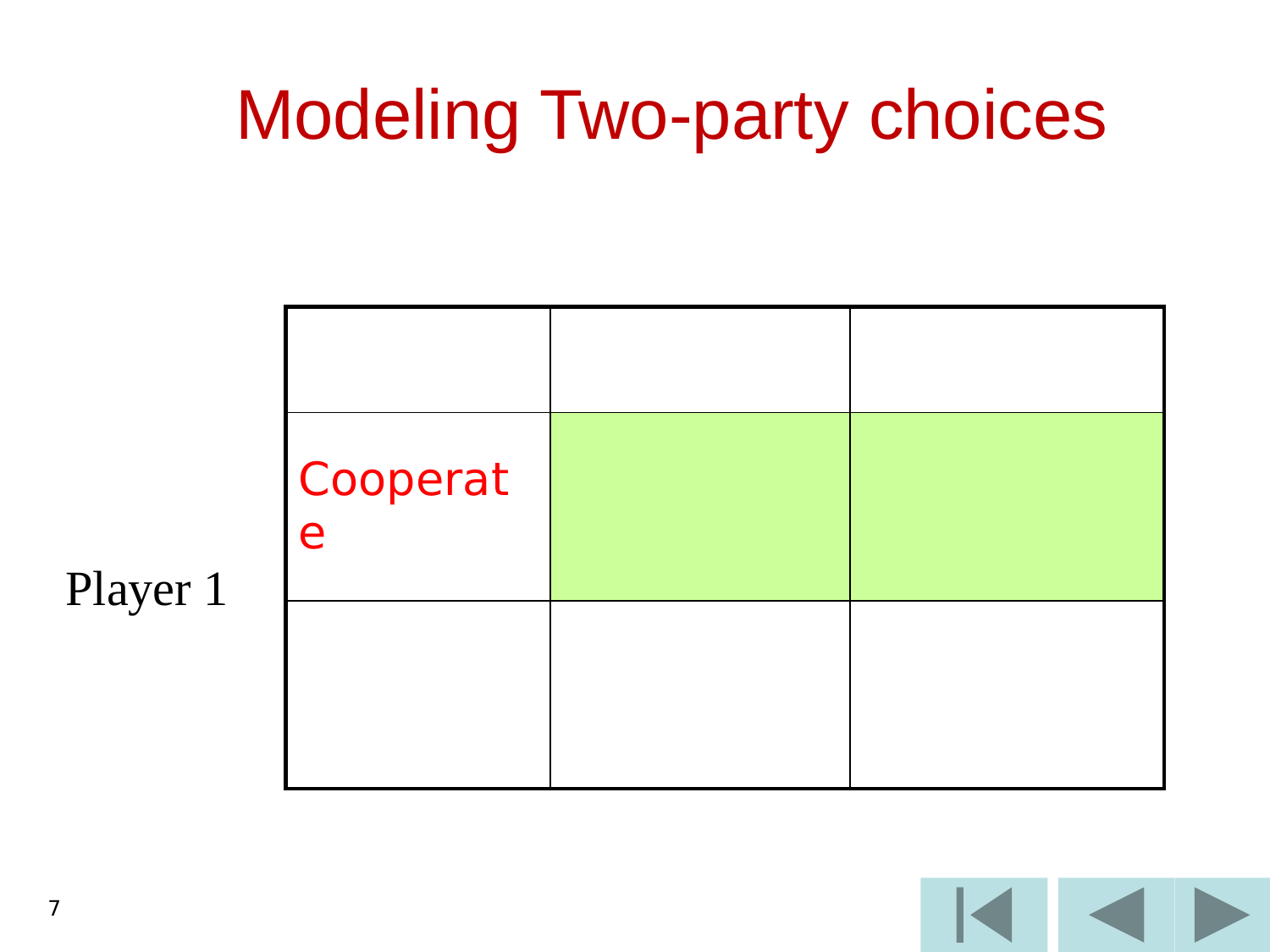

Modeling Two-party choices
|  |  |  |
| --- | --- | --- |
| Cooperate |  |  |
|  |  |  |
Player 1
7